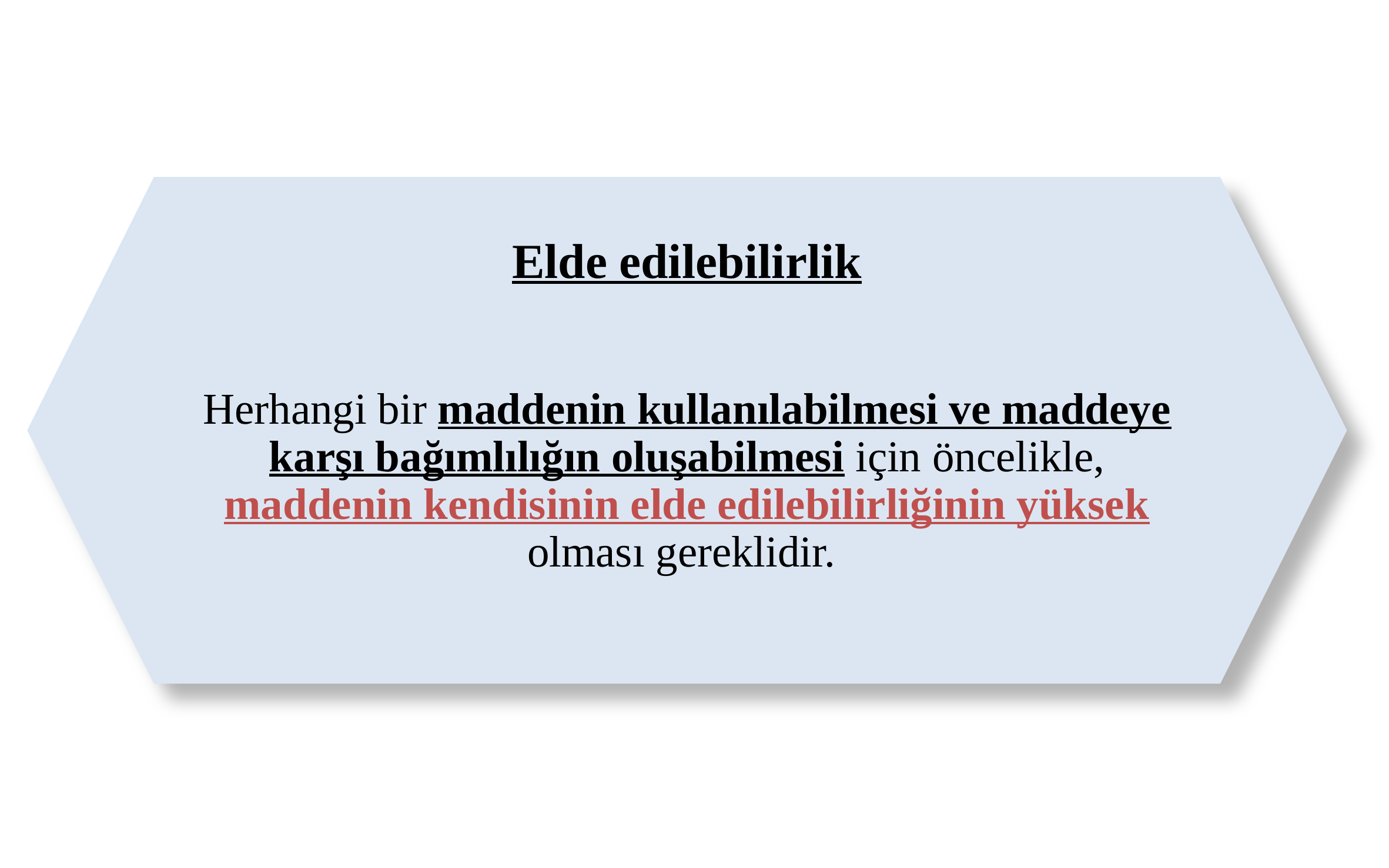

Elde edilebilirlik

Herhangi bir maddenin kullanılabilmesi ve maddeye karşı bağımlılığın oluşabilmesi için öncelikle, maddenin kendisinin elde edilebilirliğinin yüksek olması gereklidir.